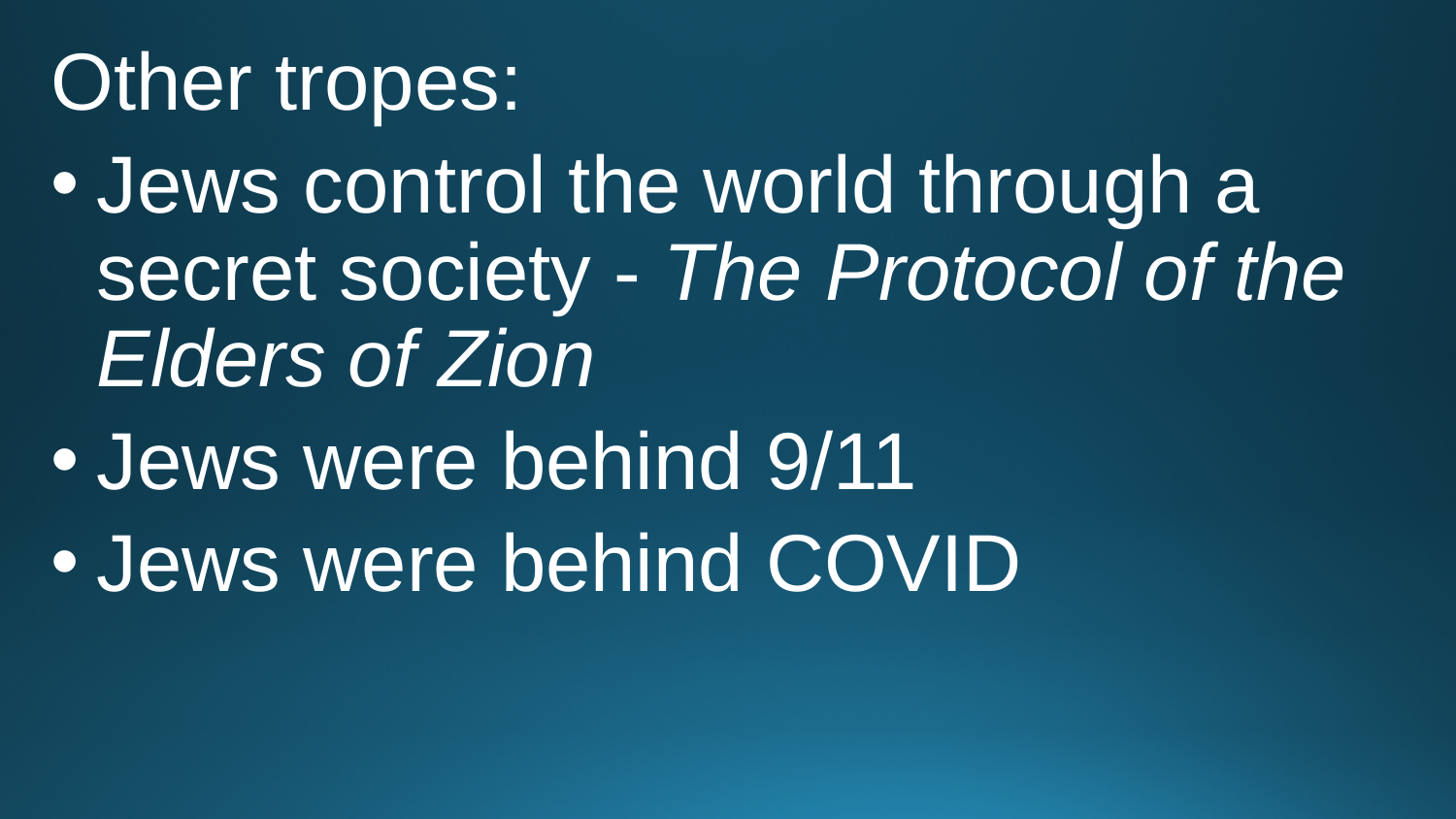

Other tropes:
Jews control the world through a secret society - The Protocol of the Elders of Zion
Jews were behind 9/11
Jews were behind COVID